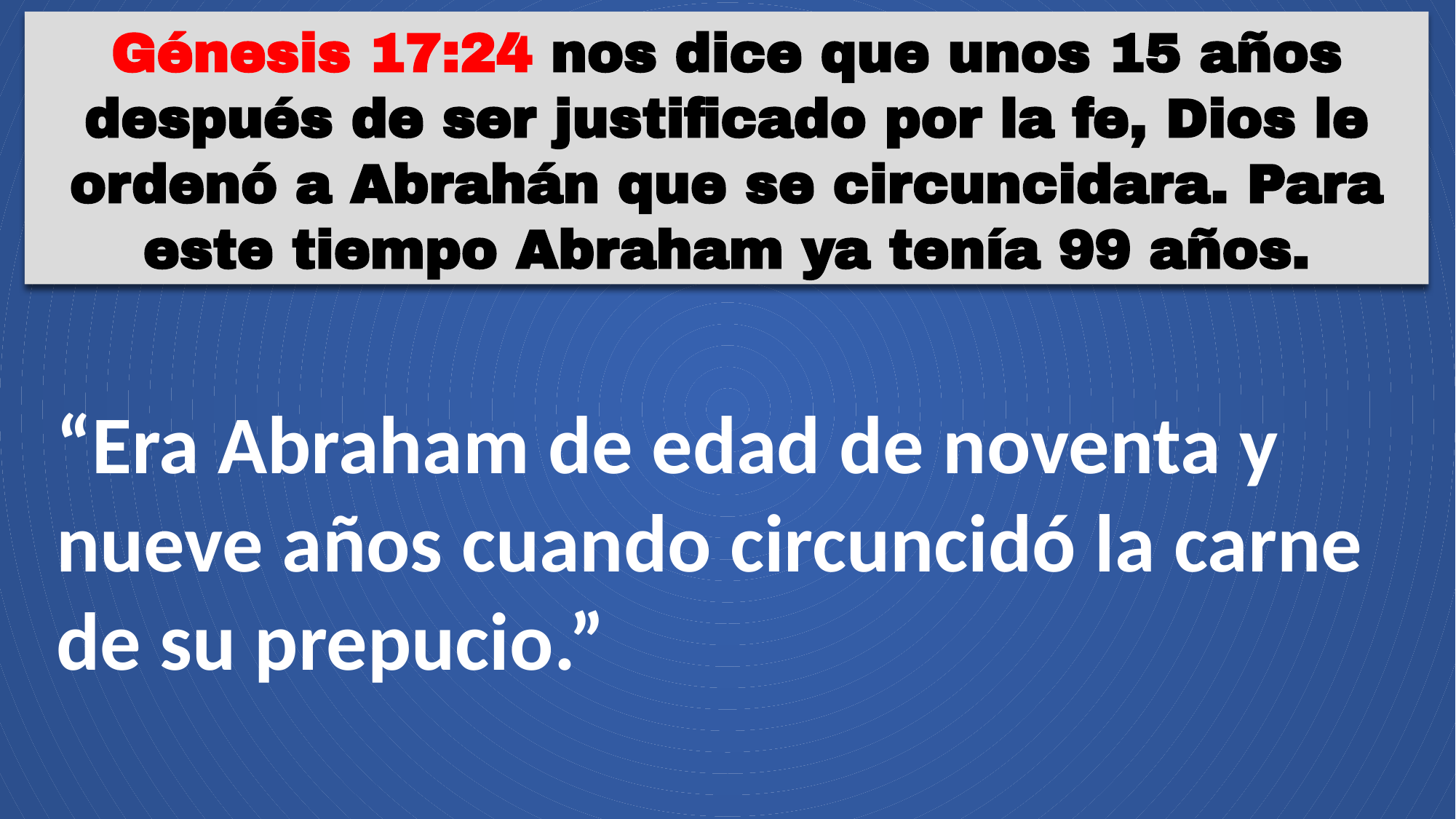

Génesis 17:24 nos dice que unos 15 años después de ser justificado por la fe, Dios le ordenó a Abrahán que se circuncidara. Para este tiempo Abraham ya tenía 99 años.
“Era Abraham de edad de noventa y nueve años cuando circuncidó la carne de su prepucio.”